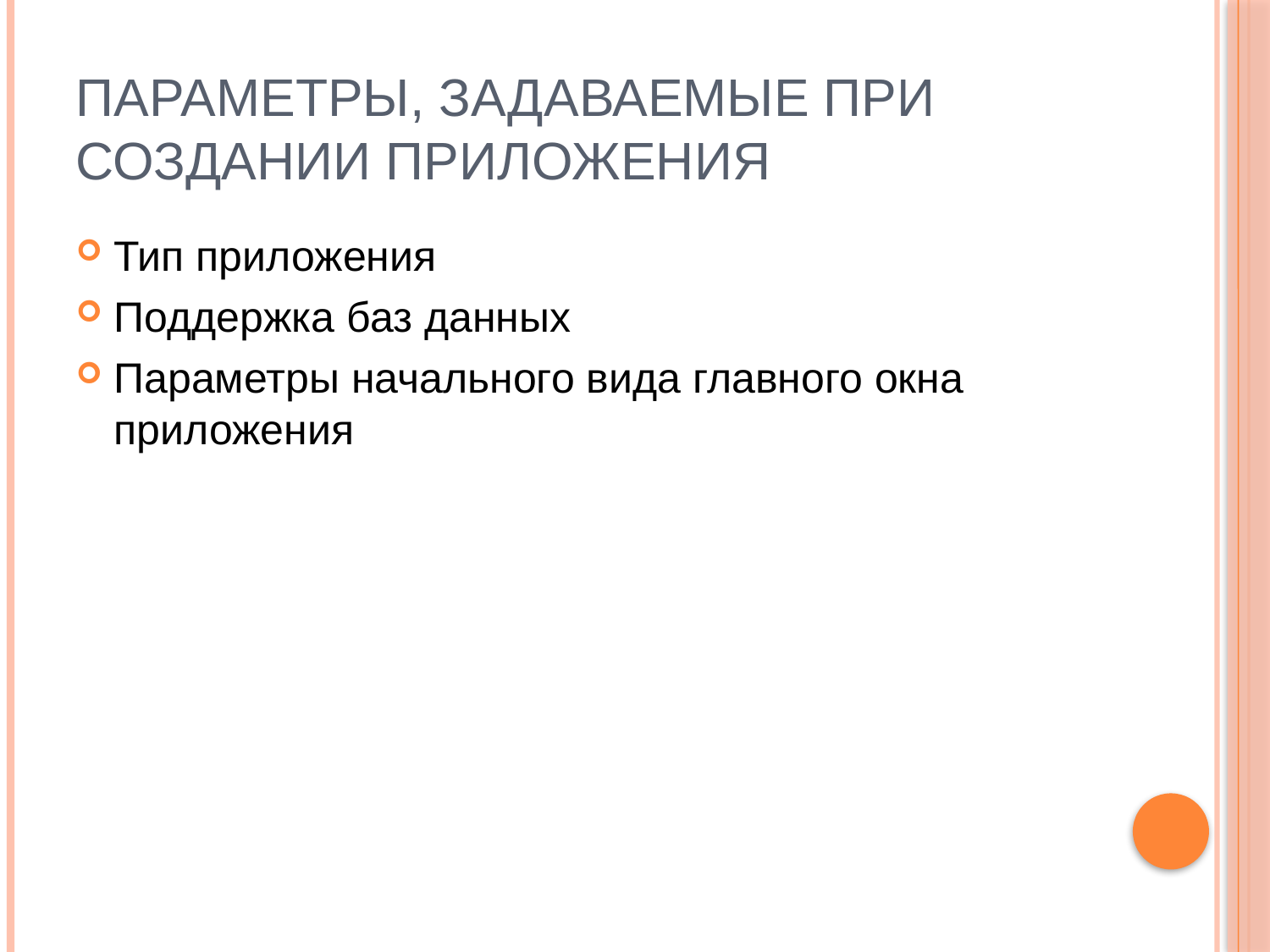

# Параметры, задаваемые при создании приложения
Тип приложения
Поддержка баз данных
Параметры начального вида главного окна приложения